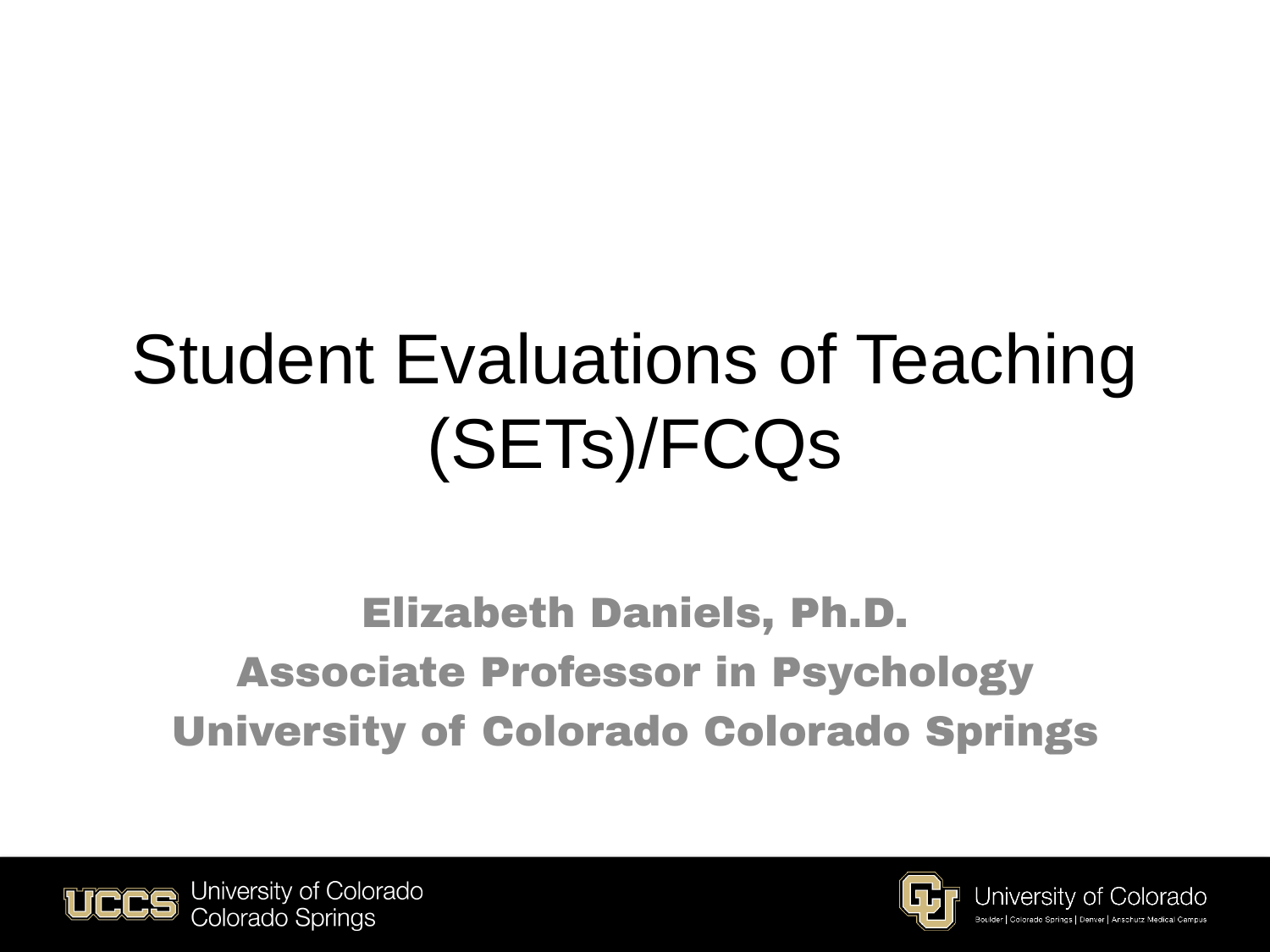

# Student Evaluations of Teaching (SETs)/FCQs
Elizabeth Daniels, Ph.D.
Associate Professor in Psychology
University of Colorado Colorado Springs